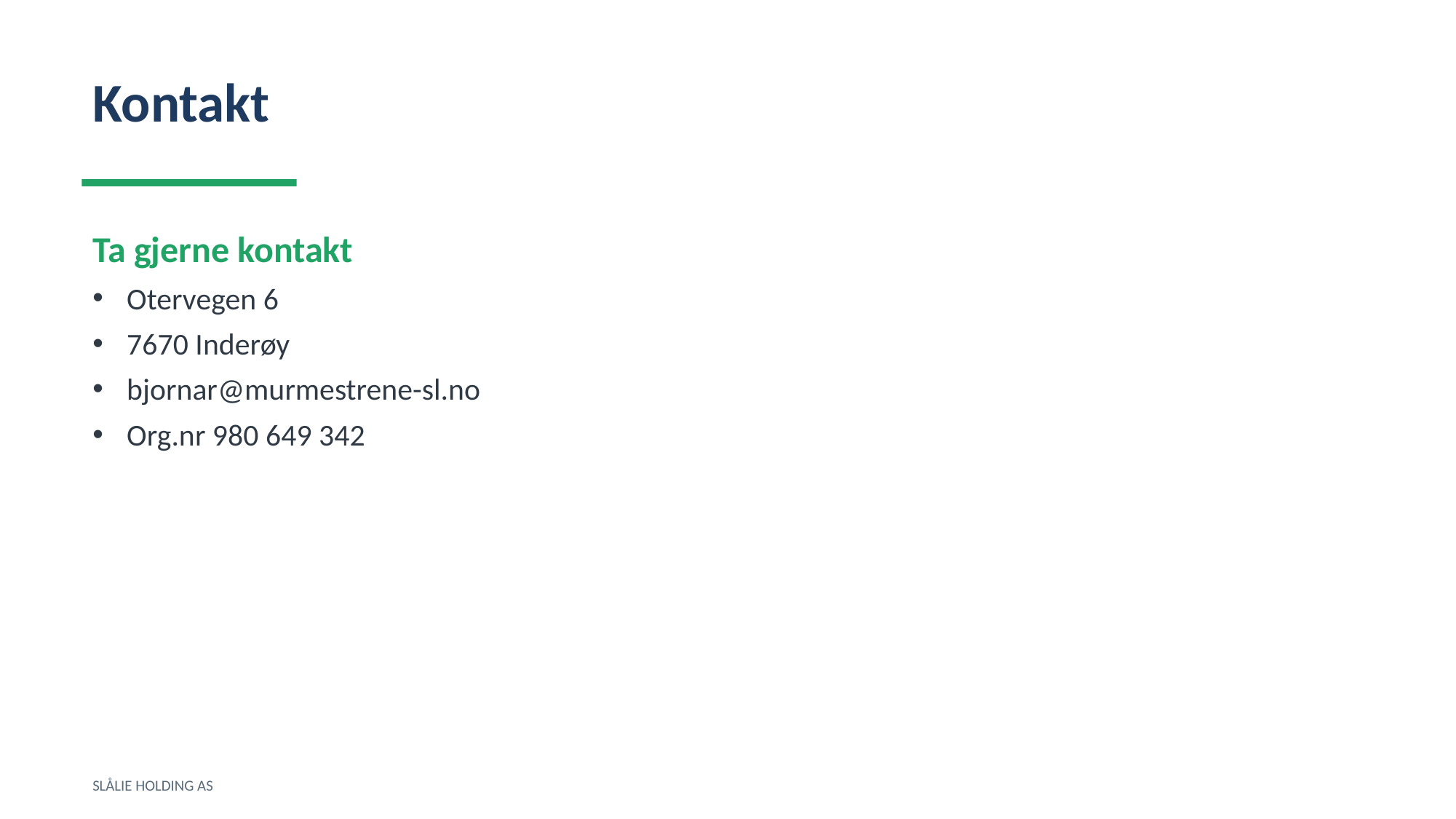

Kontakt

Ta gjerne kontakt
Otervegen 6
7670 Inderøy
bjornar@murmestrene-sl.no
Org.nr 980 649 342
SLÅLIE HOLDING AS